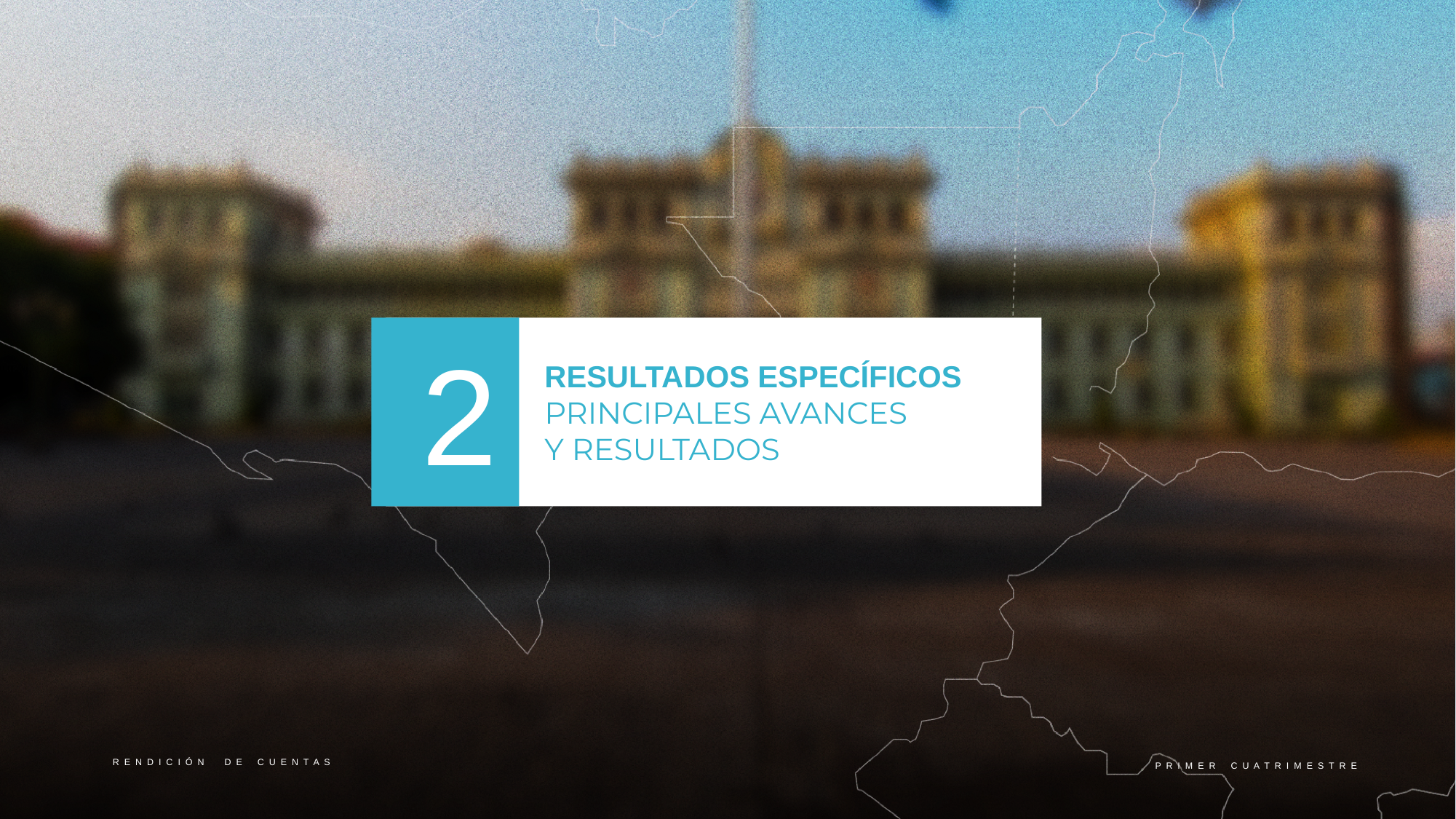

2
RESULTADOS ESPECÍFICOS
PRINCIPALES AVANCES
Y RESULTADOS